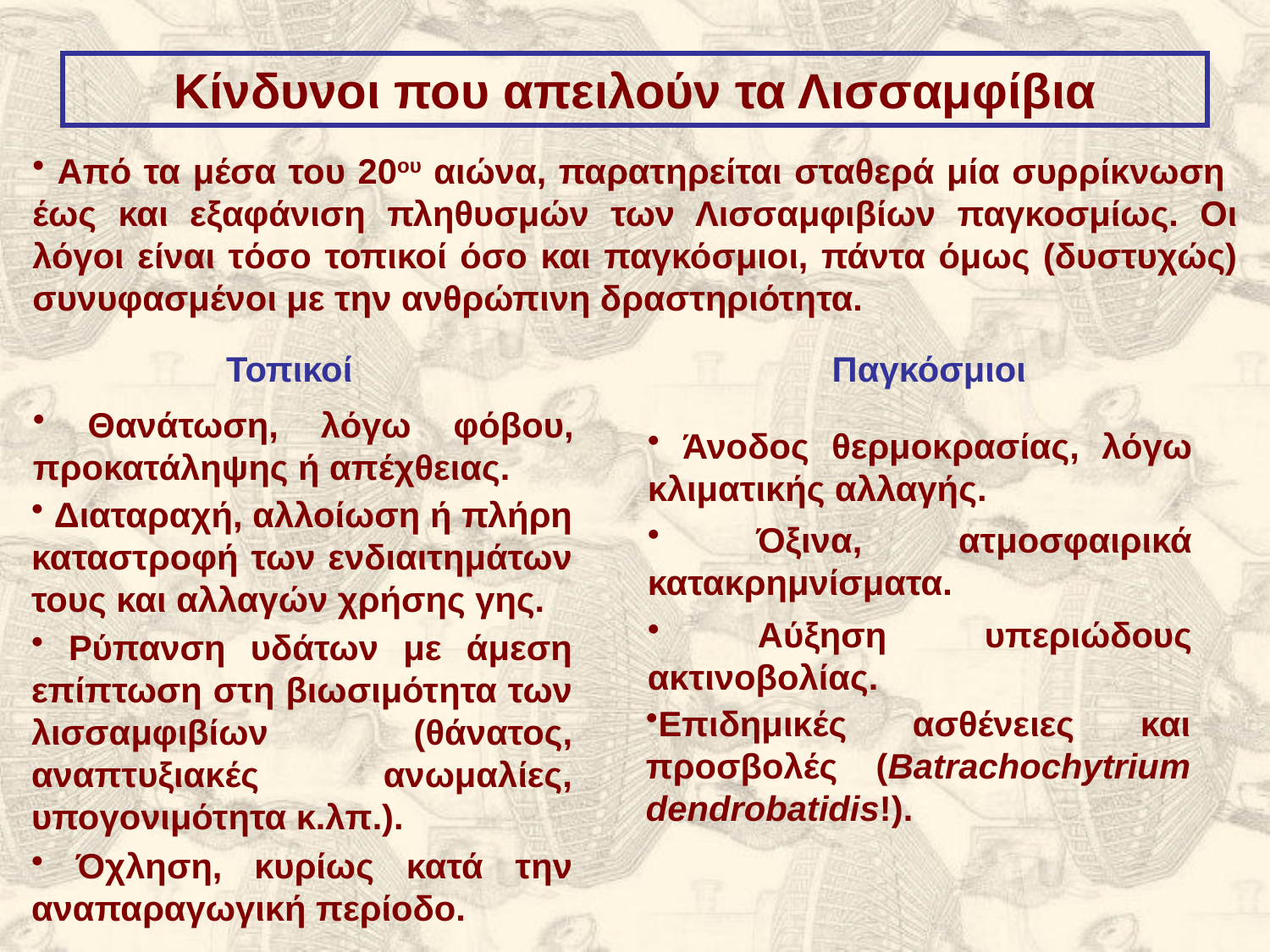

Κίνδυνοι που απειλούν τα Λισσαμφίβια
 Από τα μέσα του 20ου αιώνα, παρατηρείται σταθερά μία συρρίκνωση  έως και εξαφάνιση πληθυσμών των Λισσαμφιβίων παγκοσμίως. Οι λόγοι είναι τόσο τοπικοί όσο και παγκόσμιοι, πάντα όμως (δυστυχώς) συνυφασμένοι με την ανθρώπινη δραστηριότητα.
Τοπικοί
Παγκόσμιοι
 Θανάτωση, λόγω φόβου, προκατάληψης ή απέχθειας.
 Άνοδος θερμοκρασίας, λόγω κλιματικής αλλαγής.
 Διαταραχή, αλλοίωση ή πλήρη καταστροφή των ενδιαιτημάτων τους και αλλαγών χρήσης γης.
 Όξινα, ατμοσφαιρικά κατακρημνίσματα.
 Αύξηση υπεριώδους ακτινοβολίας.
 Ρύπανση υδάτων με άμεση επίπτωση στη βιωσιμότητα των λισσαμφιβίων (θάνατος, αναπτυξιακές ανωμαλίες, υπογονιμότητα κ.λπ.).
Επιδημικές ασθένειες και προσβολές (Batrachochytrium dendrobatidis!).
 Όχληση, κυρίως κατά την αναπαραγωγική περίοδο.